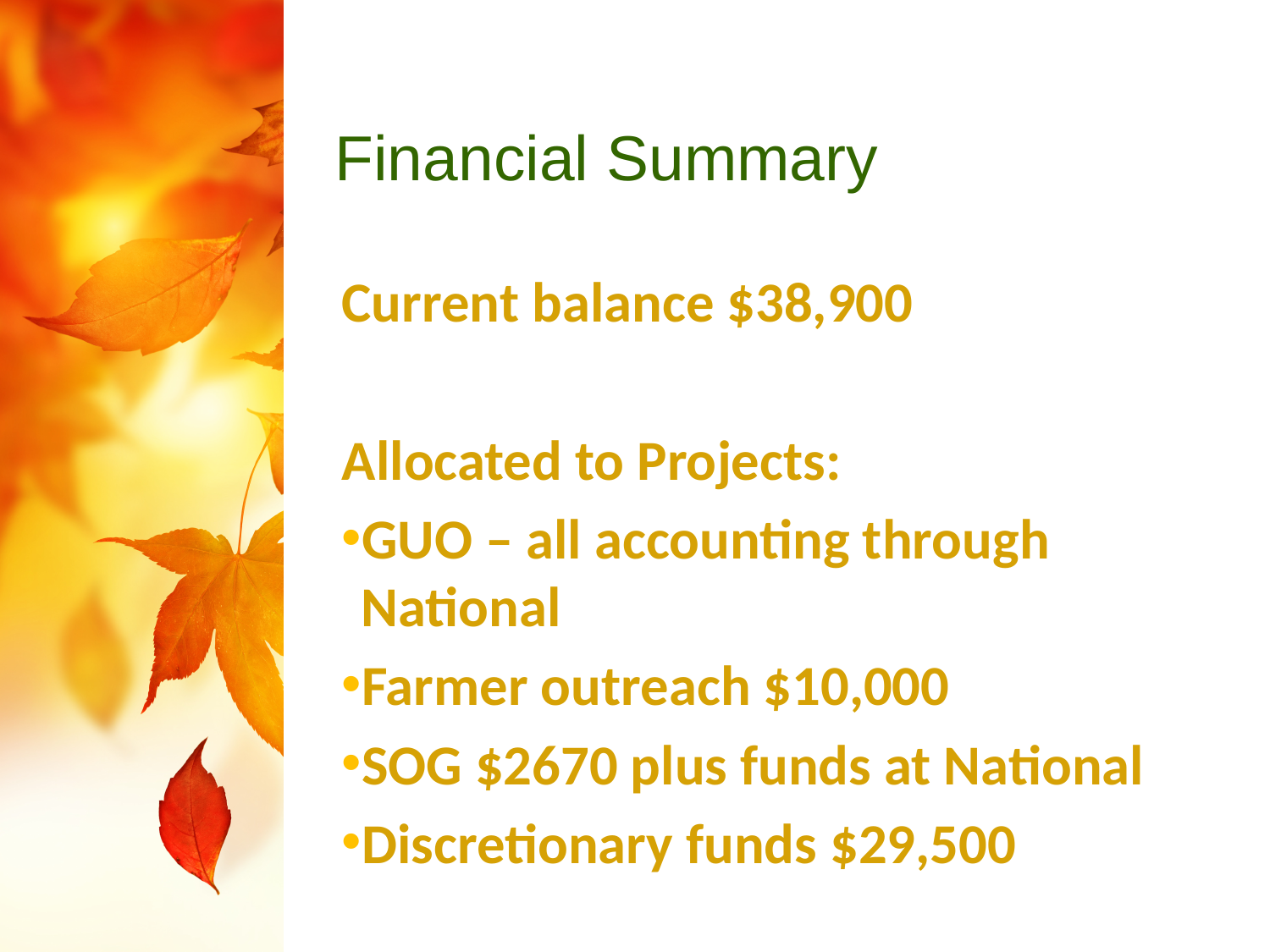

Financial Summary
Current balance $38,900

Allocated to Projects:
GUO – all accounting through National
Farmer outreach $10,000
SOG $2670 plus funds at National
Discretionary funds $29,500